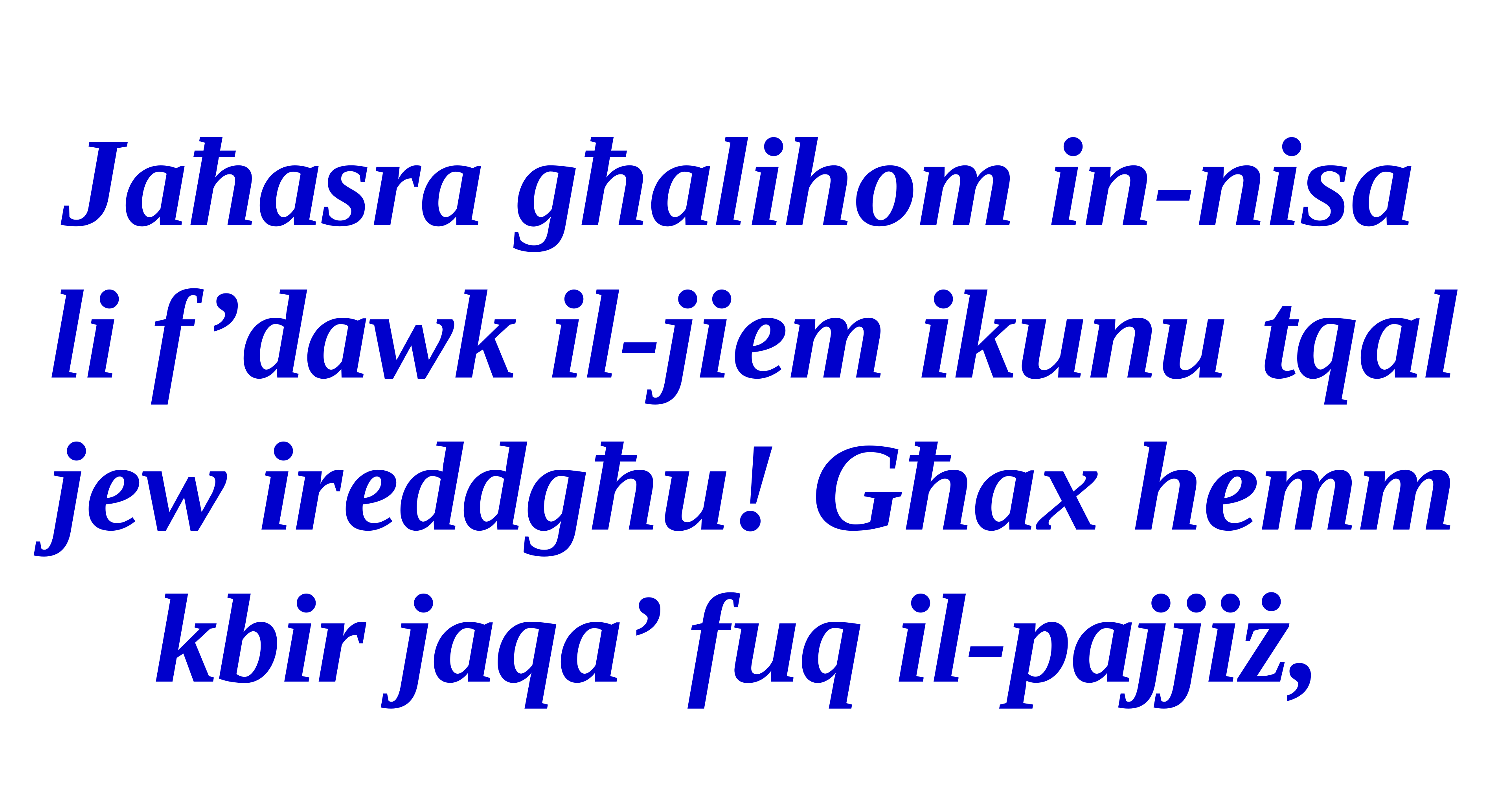

Jaħasra għalihom in-nisa
li f’dawk il-jiem ikunu tqal jew ireddgħu! Għax hemm
kbir jaqa’ fuq il-pajjiż,